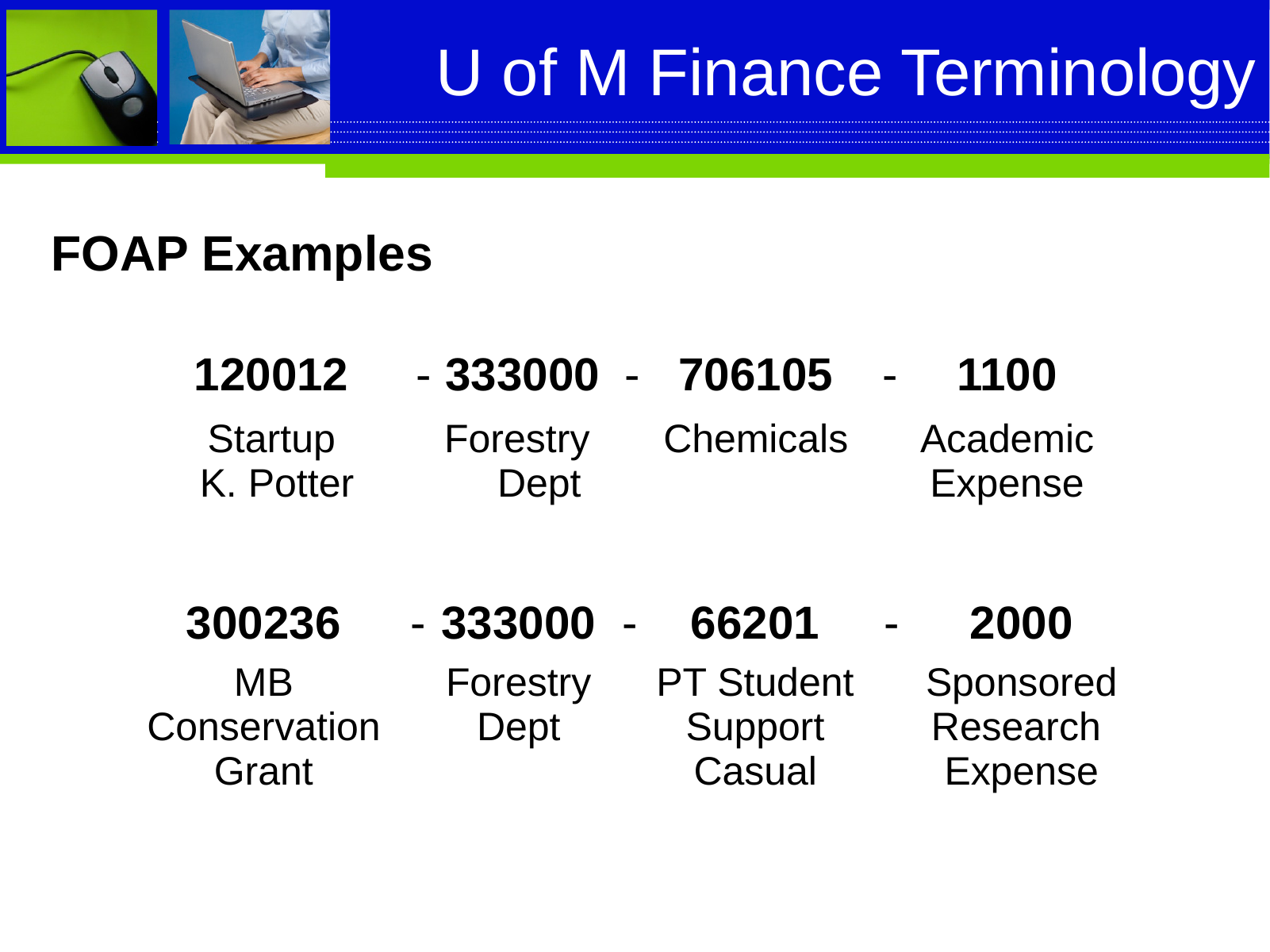

# U of M Finance Terminology
FOAP Examples
| 120012 | - | 333000 | - | 706105 | - | 1100 |
| --- | --- | --- | --- | --- | --- | --- |
| Startup K. Potter |  | Forestry Dept |  | Chemicals |  | Academic Expense |
| 300236 | - | 333000 | - | 66201 | - | 2000 |
| --- | --- | --- | --- | --- | --- | --- |
| MB Conservation Grant |  | Forestry Dept |  | PT Student Support Casual |  | Sponsored Research Expense |